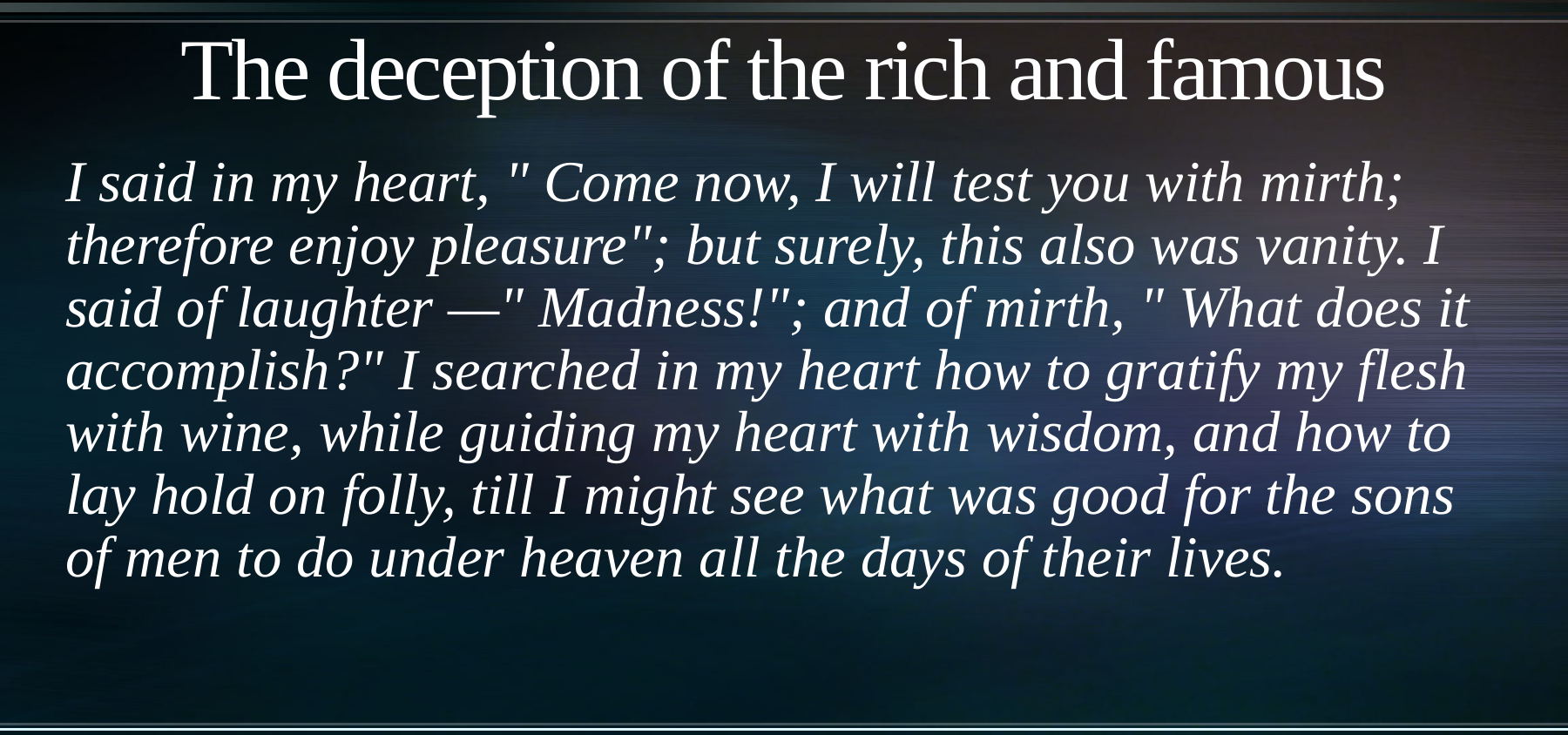

# The deception of the rich and famous
I said in my heart, " Come now, I will test you with mirth; therefore enjoy pleasure"; but surely, this also was vanity. I said of laughter —" Madness!"; and of mirth, " What does it accomplish?" I searched in my heart how to gratify my flesh with wine, while guiding my heart with wisdom, and how to lay hold on folly, till I might see what was good for the sons of men to do under heaven all the days of their lives.